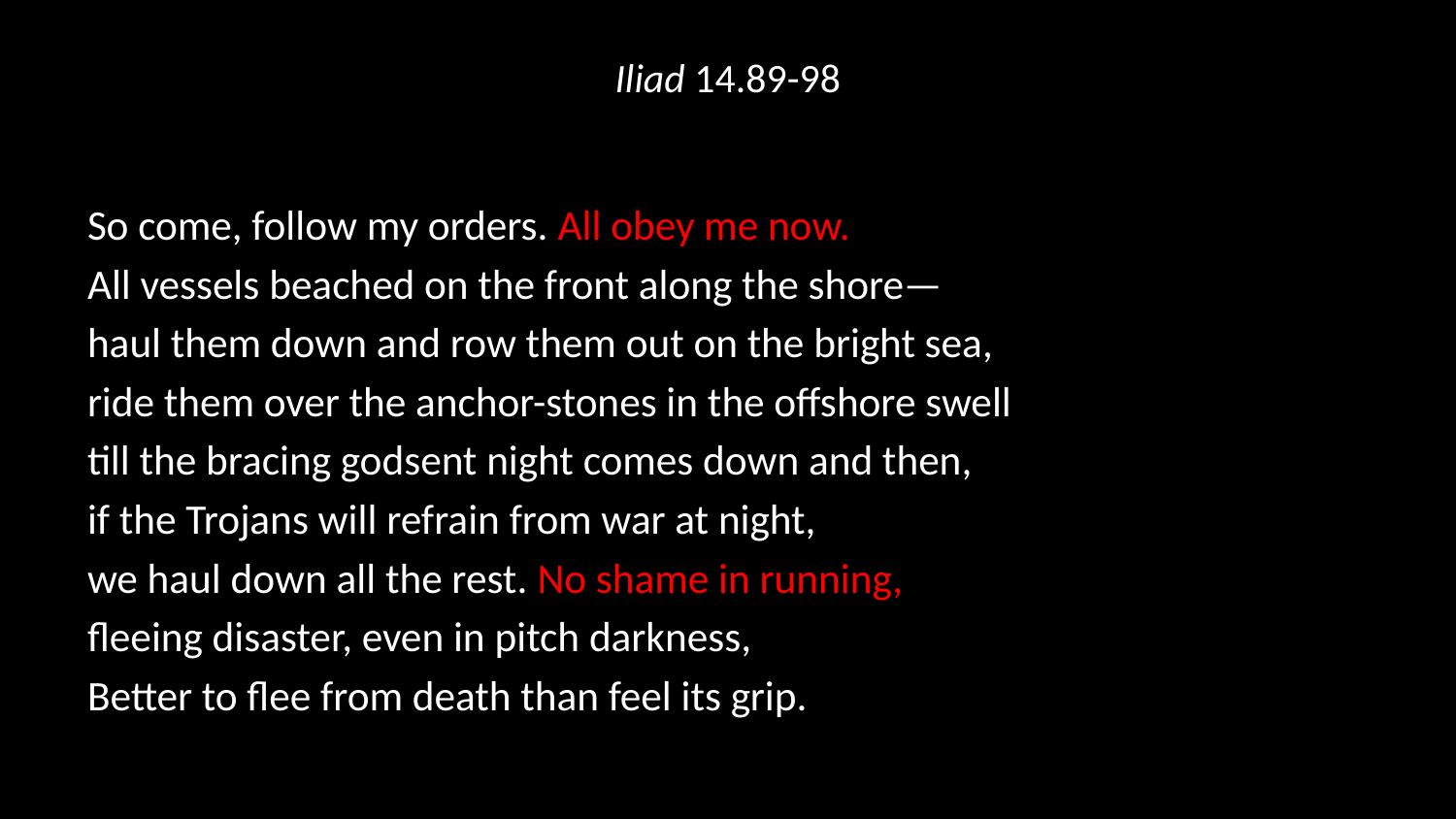

# Iliad 14.89-98
So come, follow my orders. All obey me now.
All vessels beached on the front along the shore—
haul them down and row them out on the bright sea,
ride them over the anchor-stones in the offshore swell
till the bracing godsent night comes down and then,
if the Trojans will refrain from war at night,
we haul down all the rest. No shame in running,
fleeing disaster, even in pitch darkness,
Better to flee from death than feel its grip.